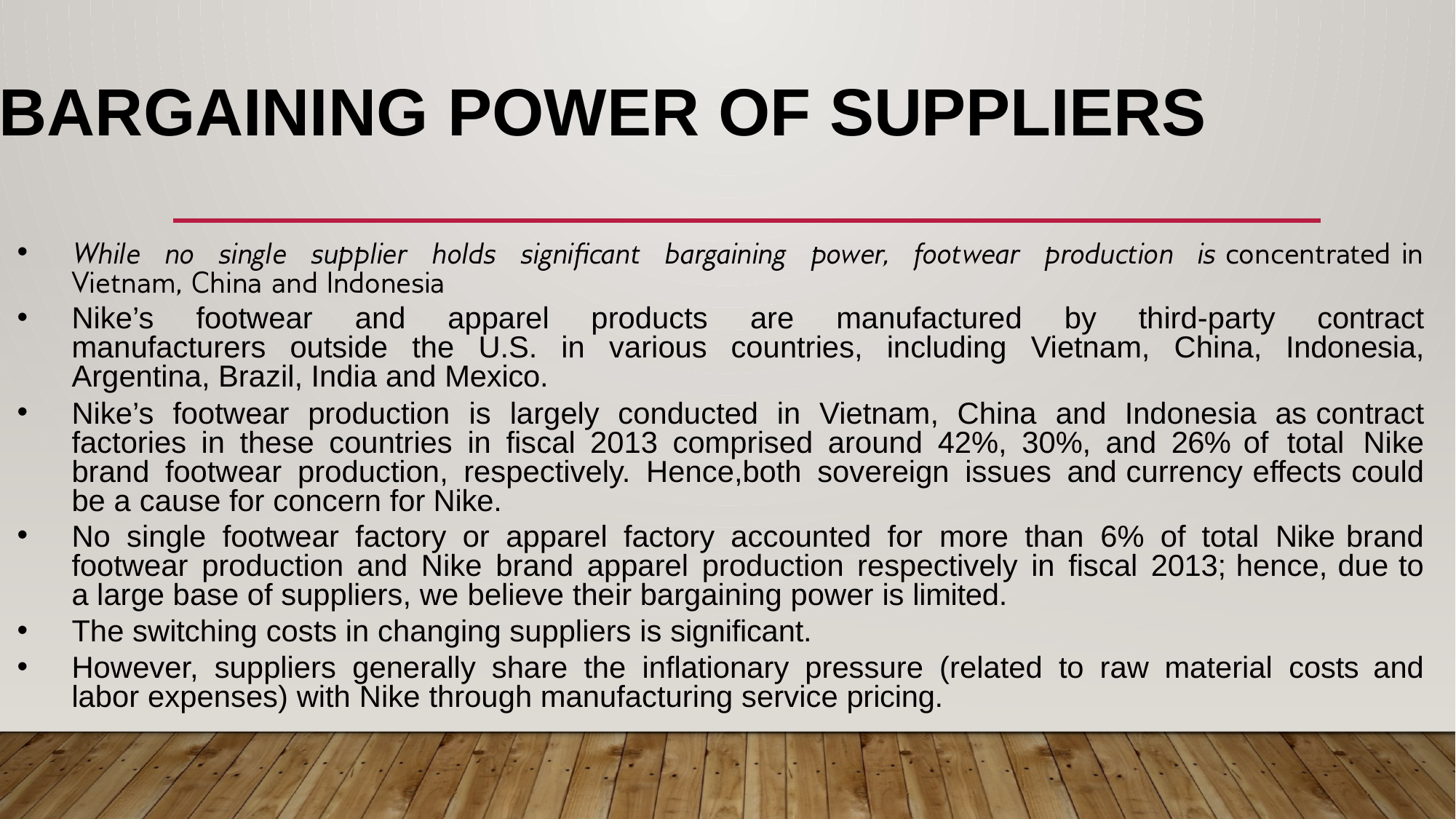

# Bargaining Power Of Suppliers
While  no  single  supplier  holds  significant  bargaining  power,  footwear  production  is concentrated in Vietnam, China and Indonesia
Nike’s  footwear  and  apparel  products  are  manufactured  by  third-party  contract manufacturers outside the U.S. in various countries, including Vietnam, China, Indonesia, Argentina, Brazil, India and Mexico.
Nike’s footwear production is largely conducted in Vietnam, China and Indonesia as contract factories in these countries in fiscal 2013 comprised around 42%, 30%, and 26% of total Nike brand footwear production, respectively. Hence,both sovereign issues and currency effects could be a cause for concern for Nike.
No single footwear factory or apparel factory accounted for more than 6% of total Nike brand footwear production and Nike brand apparel production respectively in fiscal 2013; hence, due to a large base of suppliers, we believe their bargaining power is limited.
The switching costs in changing suppliers is significant.
However, suppliers generally share the inflationary pressure (related to raw material costs and labor expenses) with Nike through manufacturing service pricing.